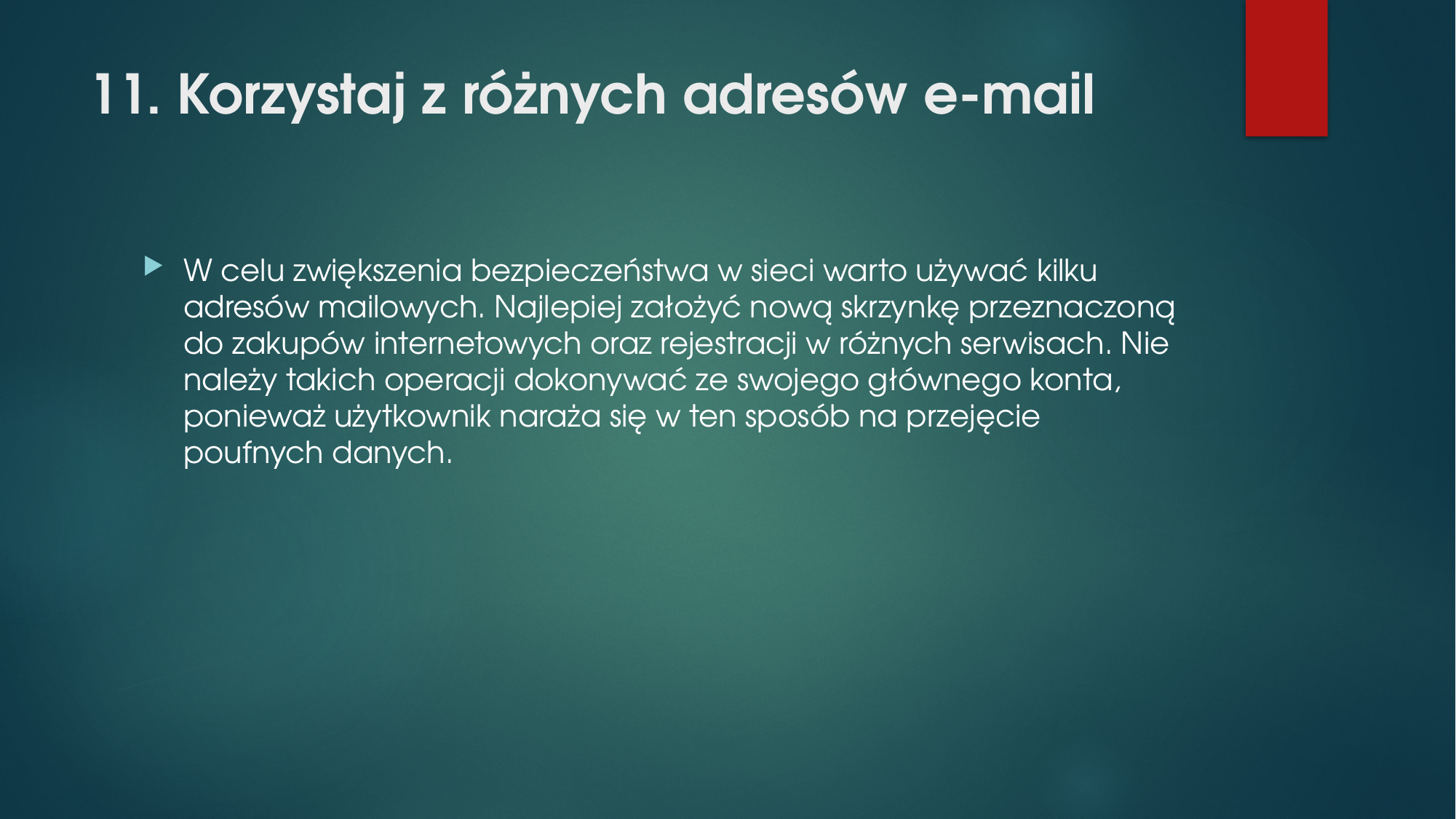

# 11. Korzystaj z różnych adresów e-mail
W celu zwiększenia bezpieczeństwa w sieci warto używać kilku adresów mailowych. Najlepiej założyć nową skrzynkę przeznaczoną do zakupów internetowych oraz rejestracji w różnych serwisach. Nie należy takich operacji dokonywać ze swojego głównego konta, ponieważ użytkownik naraża się w ten sposób na przejęcie poufnych danych.